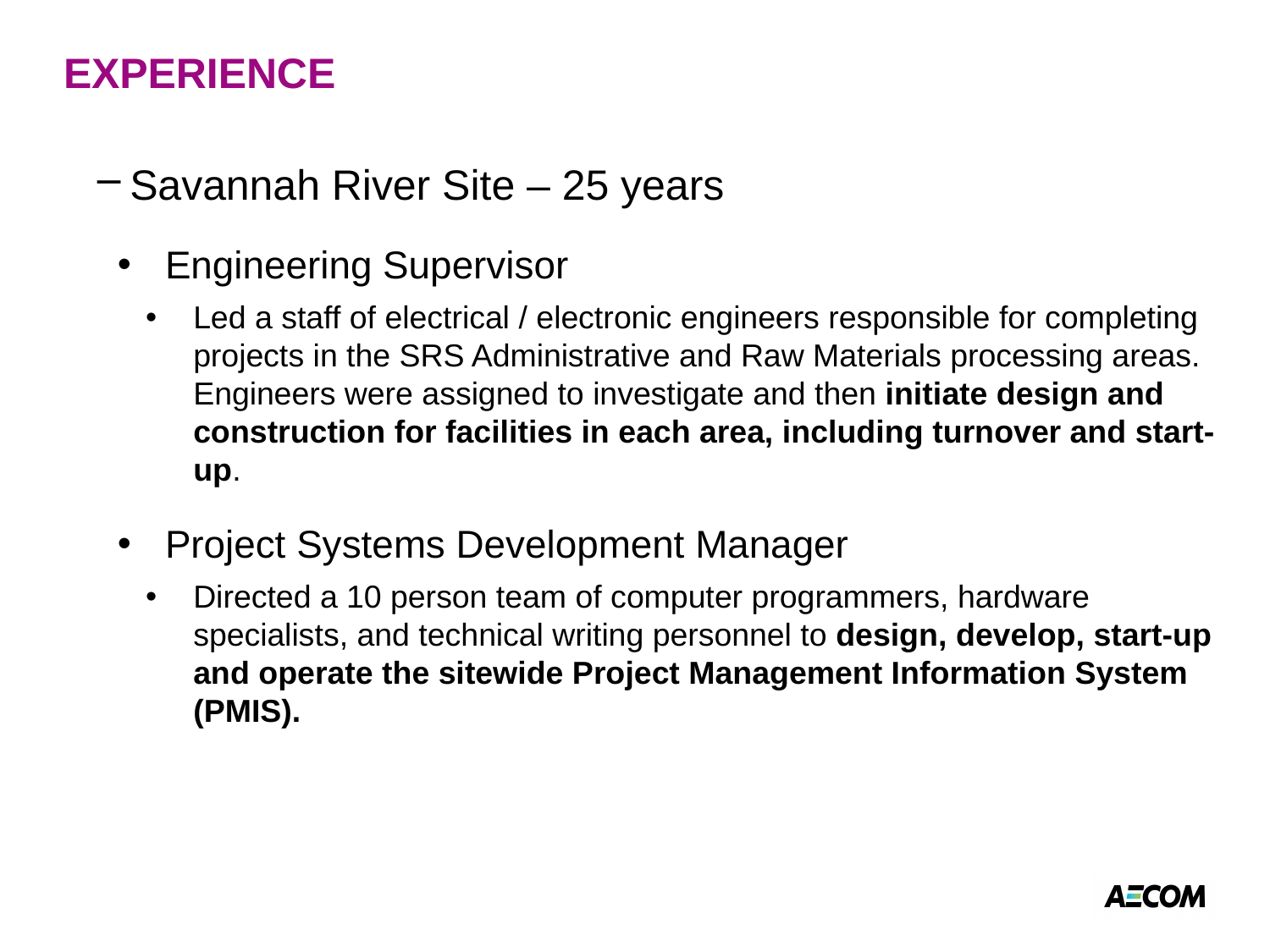

# EXPERIENCE

Savannah River Site – 25 years
Engineering Supervisor
Led a staff of electrical / electronic engineers responsible for completing projects in the SRS Administrative and Raw Materials processing areas.  Engineers were assigned to investigate and then initiate design and construction for facilities in each area, including turnover and start-up.
Project Systems Development Manager
Directed a 10 person team of computer programmers, hardware specialists, and technical writing personnel to design, develop, start-up and operate the sitewide Project Management Information System (PMIS).